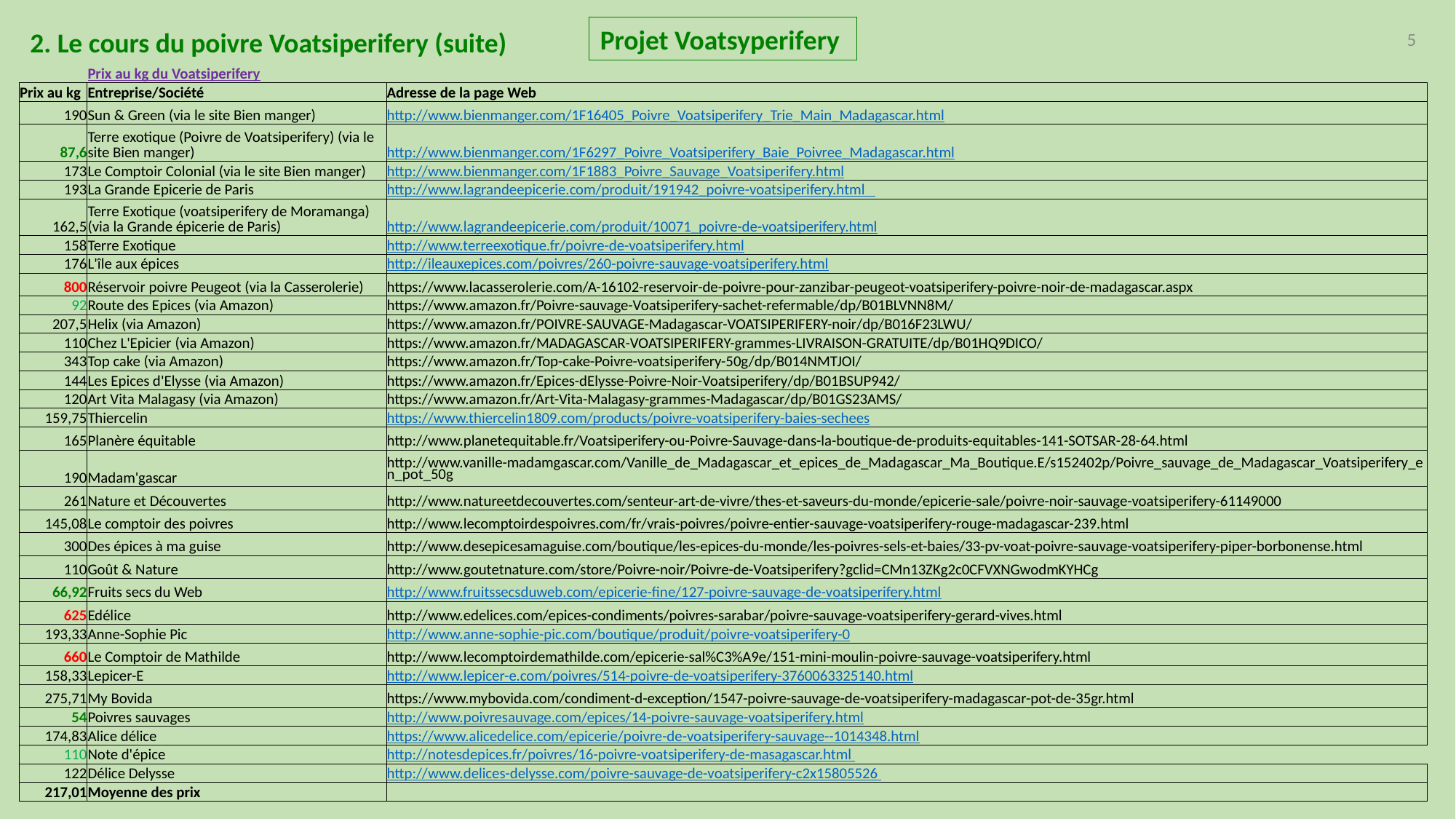

Projet Voatsyperifery
5
2. Le cours du poivre Voatsiperifery (suite)
|  | Prix au kg du Voatsiperifery |  |
| --- | --- | --- |
| Prix au kg | Entreprise/Société | Adresse de la page Web |
| 190 | Sun & Green (via le site Bien manger) | http://www.bienmanger.com/1F16405\_Poivre\_Voatsiperifery\_Trie\_Main\_Madagascar.html |
| 87,6 | Terre exotique (Poivre de Voatsiperifery) (via le site Bien manger) | http://www.bienmanger.com/1F6297\_Poivre\_Voatsiperifery\_Baie\_Poivree\_Madagascar.html |
| 173 | Le Comptoir Colonial (via le site Bien manger) | http://www.bienmanger.com/1F1883\_Poivre\_Sauvage\_Voatsiperifery.html |
| 193 | La Grande Epicerie de Paris | http://www.lagrandeepicerie.com/produit/191942\_poivre-voatsiperifery.html |
| 162,5 | Terre Exotique (voatsiperifery de Moramanga) (via la Grande épicerie de Paris) | http://www.lagrandeepicerie.com/produit/10071\_poivre-de-voatsiperifery.html |
| 158 | Terre Exotique | http://www.terreexotique.fr/poivre-de-voatsiperifery.html |
| 176 | L'île aux épices | http://ileauxepices.com/poivres/260-poivre-sauvage-voatsiperifery.html |
| 800 | Réservoir poivre Peugeot (via la Casserolerie) | https://www.lacasserolerie.com/A-16102-reservoir-de-poivre-pour-zanzibar-peugeot-voatsiperifery-poivre-noir-de-madagascar.aspx |
| 92 | Route des Epices (via Amazon) | https://www.amazon.fr/Poivre-sauvage-Voatsiperifery-sachet-refermable/dp/B01BLVNN8M/ |
| 207,5 | Helix (via Amazon) | https://www.amazon.fr/POIVRE-SAUVAGE-Madagascar-VOATSIPERIFERY-noir/dp/B016F23LWU/ |
| 110 | Chez L'Epicier (via Amazon) | https://www.amazon.fr/MADAGASCAR-VOATSIPERIFERY-grammes-LIVRAISON-GRATUITE/dp/B01HQ9DICO/ |
| 343 | Top cake (via Amazon) | https://www.amazon.fr/Top-cake-Poivre-voatsiperifery-50g/dp/B014NMTJOI/ |
| 144 | Les Epices d'Elysse (via Amazon) | https://www.amazon.fr/Epices-dElysse-Poivre-Noir-Voatsiperifery/dp/B01BSUP942/ |
| 120 | Art Vita Malagasy (via Amazon) | https://www.amazon.fr/Art-Vita-Malagasy-grammes-Madagascar/dp/B01GS23AMS/ |
| 159,75 | Thiercelin | https://www.thiercelin1809.com/products/poivre-voatsiperifery-baies-sechees |
| 165 | Planère équitable | http://www.planetequitable.fr/Voatsiperifery-ou-Poivre-Sauvage-dans-la-boutique-de-produits-equitables-141-SOTSAR-28-64.html |
| 190 | Madam'gascar | http://www.vanille-madamgascar.com/Vanille\_de\_Madagascar\_et\_epices\_de\_Madagascar\_Ma\_Boutique.E/s152402p/Poivre\_sauvage\_de\_Madagascar\_Voatsiperifery\_en\_pot\_50g |
| 261 | Nature et Découvertes | http://www.natureetdecouvertes.com/senteur-art-de-vivre/thes-et-saveurs-du-monde/epicerie-sale/poivre-noir-sauvage-voatsiperifery-61149000 |
| 145,08 | Le comptoir des poivres | http://www.lecomptoirdespoivres.com/fr/vrais-poivres/poivre-entier-sauvage-voatsiperifery-rouge-madagascar-239.html |
| 300 | Des épices à ma guise | http://www.desepicesamaguise.com/boutique/les-epices-du-monde/les-poivres-sels-et-baies/33-pv-voat-poivre-sauvage-voatsiperifery-piper-borbonense.html |
| 110 | Goût & Nature | http://www.goutetnature.com/store/Poivre-noir/Poivre-de-Voatsiperifery?gclid=CMn13ZKg2c0CFVXNGwodmKYHCg |
| 66,92 | Fruits secs du Web | http://www.fruitssecsduweb.com/epicerie-fine/127-poivre-sauvage-de-voatsiperifery.html |
| 625 | Edélice | http://www.edelices.com/epices-condiments/poivres-sarabar/poivre-sauvage-voatsiperifery-gerard-vives.html |
| 193,33 | Anne-Sophie Pic | http://www.anne-sophie-pic.com/boutique/produit/poivre-voatsiperifery-0 |
| 660 | Le Comptoir de Mathilde | http://www.lecomptoirdemathilde.com/epicerie-sal%C3%A9e/151-mini-moulin-poivre-sauvage-voatsiperifery.html |
| 158,33 | Lepicer-E | http://www.lepicer-e.com/poivres/514-poivre-de-voatsiperifery-3760063325140.html |
| 275,71 | My Bovida | https://www.mybovida.com/condiment-d-exception/1547-poivre-sauvage-de-voatsiperifery-madagascar-pot-de-35gr.html |
| 54 | Poivres sauvages | http://www.poivresauvage.com/epices/14-poivre-sauvage-voatsiperifery.html |
| 174,83 | Alice délice | https://www.alicedelice.com/epicerie/poivre-de-voatsiperifery-sauvage--1014348.html |
| 110 | Note d'épice | http://notesdepices.fr/poivres/16-poivre-voatsiperifery-de-masagascar.html |
| 122 | Délice Delysse | http://www.delices-delysse.com/poivre-sauvage-de-voatsiperifery-c2x15805526 |
| 217,01 | Moyenne des prix |  |